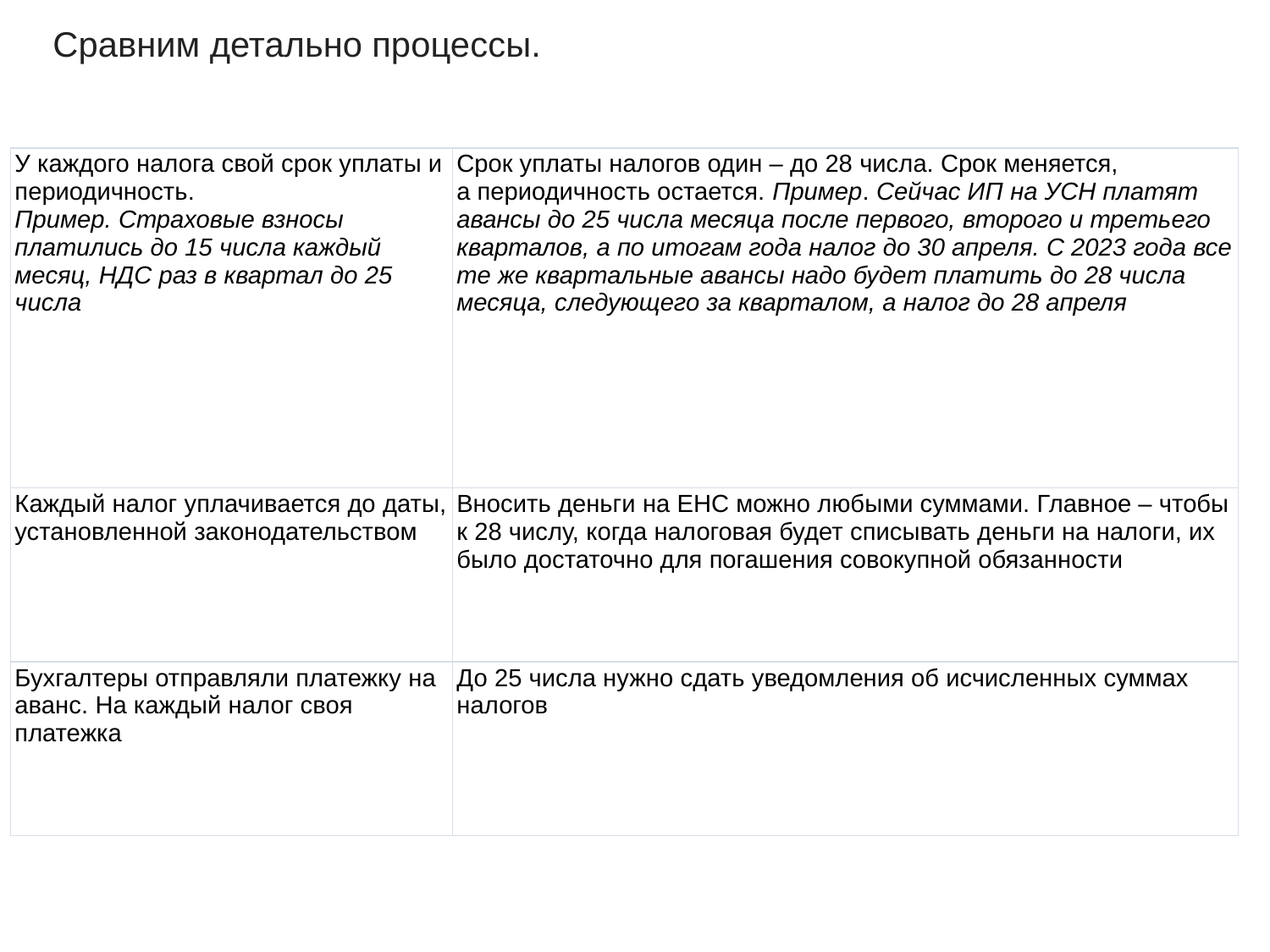

Сравним детально процессы.

| У каждого налога свой срок уплаты и периодичность. Пример. Страховые взносы платились до 15 числа каждый месяц, НДС раз в квартал до 25 числа | Срок уплаты налогов один – до 28 числа. Срок меняется, а периодичность остается. Пример. Сейчас ИП на УСН платят авансы до 25 числа месяца после первого, второго и третьего кварталов, а по итогам года налог до 30 апреля. С 2023 года все те же квартальные авансы надо будет платить до 28 числа месяца, следующего за кварталом, а налог до 28 апреля |
| --- | --- |
| Каждый налог уплачивается до даты, установленной законодательством | Вносить деньги на ЕНС можно любыми суммами. Главное – чтобы к 28 числу, когда налоговая будет списывать деньги на налоги, их было достаточно для погашения совокупной обязанности |
| Бухгалтеры отправляли платежку на аванс. На каждый налог своя платежка | До 25 числа нужно сдать уведомления об исчисленных суммах налогов |